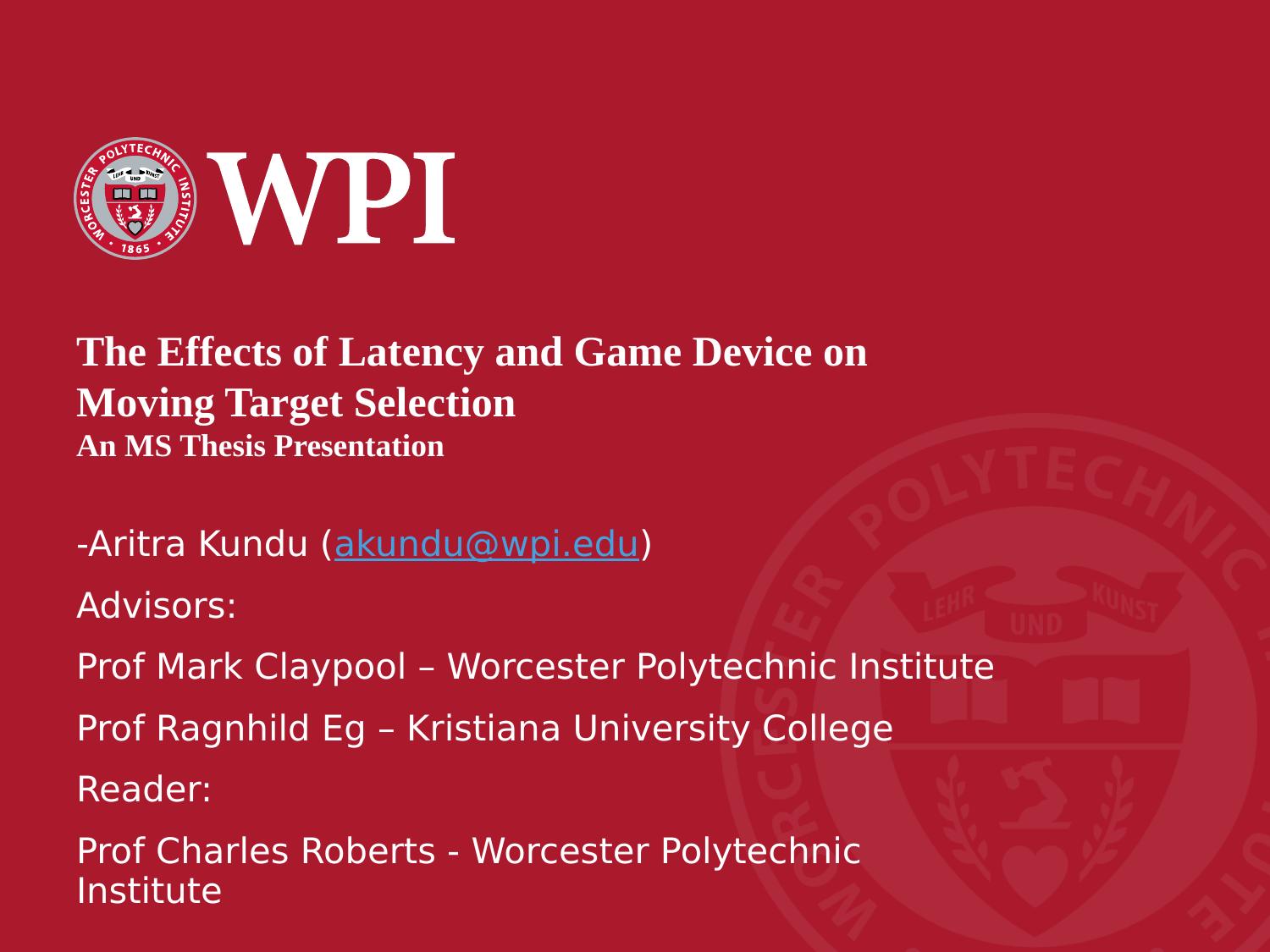

# The Effects of Latency and Game Device on Moving Target Selection An MS Thesis Presentation
-Aritra Kundu (akundu@wpi.edu)
Advisors:
Prof Mark Claypool – Worcester Polytechnic Institute
Prof Ragnhild Eg – Kristiana University College
Reader:
Prof Charles Roberts - Worcester Polytechnic Institute